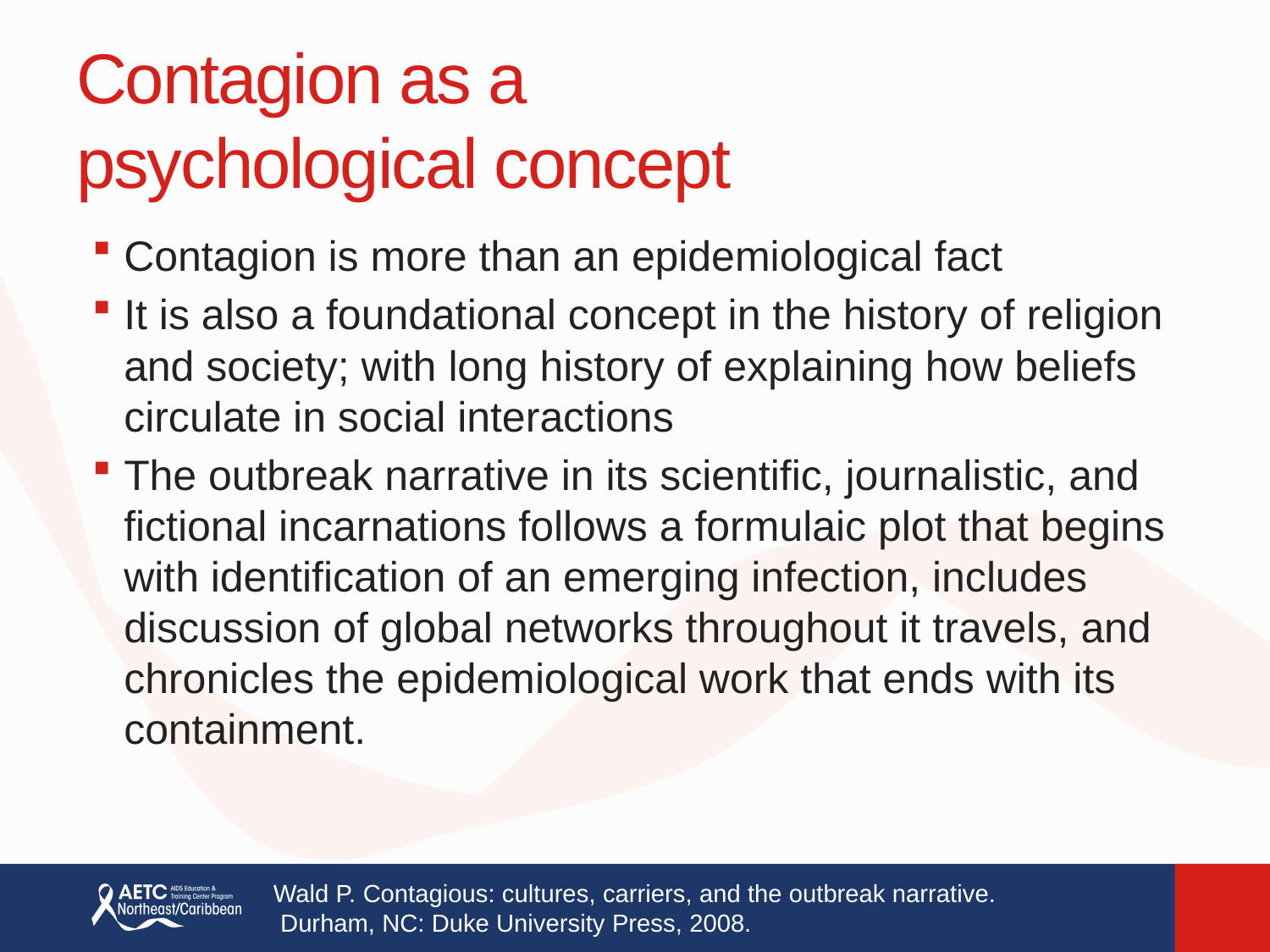

# Contagion as a psychological concept
Contagion is more than an epidemiological fact
It is also a foundational concept in the history of religion and society; with long history of explaining how beliefs circulate in social interactions
The outbreak narrative in its scientific, journalistic, and fictional incarnations follows a formulaic plot that begins with identification of an emerging infection, includes discussion of global networks throughout it travels, and chronicles the epidemiological work that ends with its containment.
Wald P. Contagious: cultures, carriers, and the outbreak narrative.
 Durham, NC: Duke University Press, 2008.